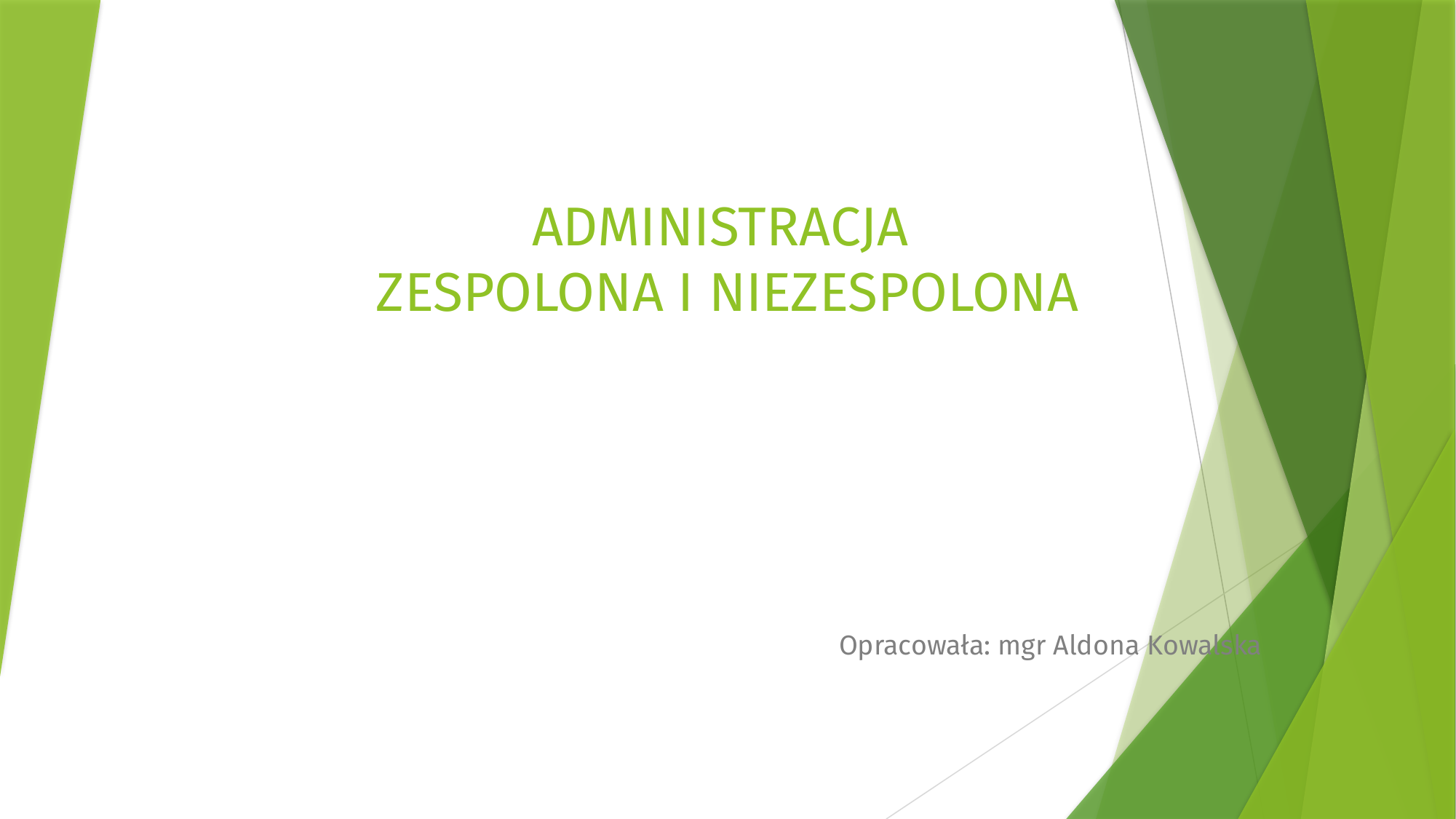

# ADMINISTRACJA ZESPOLONA I NIEZESPOLONA

				Opracowała: mgr Aldona Kowalska